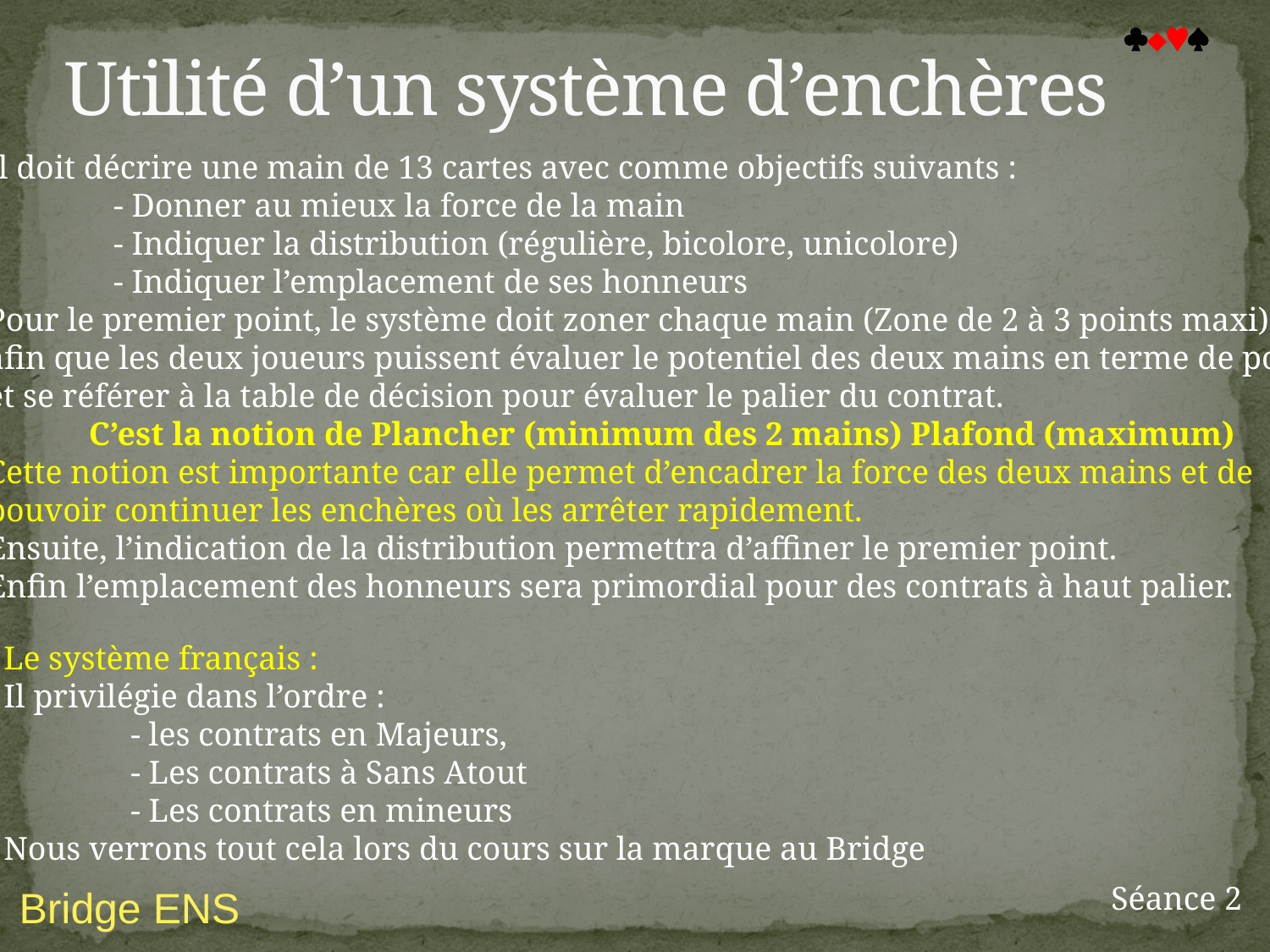

# Utilité d’un système d’enchères
♣♦♥♠
Il doit décrire une main de 13 cartes avec comme objectifs suivants :
	- Donner au mieux la force de la main
	- Indiquer la distribution (régulière, bicolore, unicolore)
	- Indiquer l’emplacement de ses honneurs
Pour le premier point, le système doit zoner chaque main (Zone de 2 à 3 points maxi)
afin que les deux joueurs puissent évaluer le potentiel des deux mains en terme de points
et se référer à la table de décision pour évaluer le palier du contrat.
C’est la notion de Plancher (minimum des 2 mains) Plafond (maximum)
Cette notion est importante car elle permet d’encadrer la force des deux mains et de
pouvoir continuer les enchères où les arrêter rapidement.
Ensuite, l’indication de la distribution permettra d’affiner le premier point.
Enfin l’emplacement des honneurs sera primordial pour des contrats à haut palier.

Le système français :
Il privilégie dans l’ordre :
	- les contrats en Majeurs,
	- Les contrats à Sans Atout
	- Les contrats en mineurs
Nous verrons tout cela lors du cours sur la marque au Bridge
Séance 2
Bridge ENS